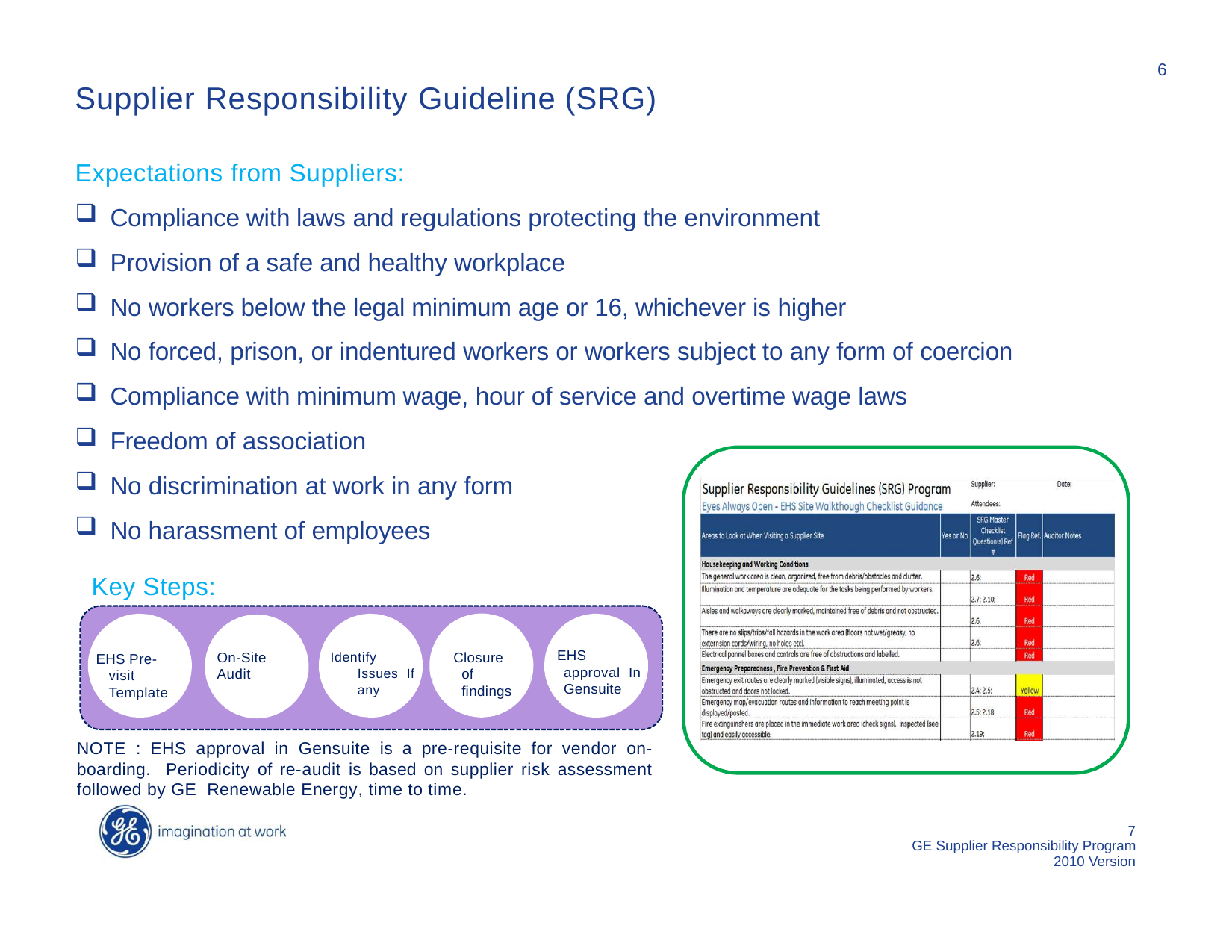

6
Supplier Responsibility Guideline (SRG)

Expectations from Suppliers:
Compliance with laws and regulations protecting the environment
Provision of a safe and healthy workplace
No workers below the legal minimum age or 16, whichever is higher
No forced, prison, or indentured workers or workers subject to any form of coercion
Compliance with minimum wage, hour of service and overtime wage laws
Freedom of association
No discrimination at work in any form
No harassment of employees

Key Steps:

EHS approval  In Gensuite
Identify Issues  If any
On-Site Audit
Closure of  findings
EHS Pre-visit  Template
NOTE : EHS approval in Gensuite is a pre-requisite for vendor on-boarding.  Periodicity of re-audit is based on supplier risk assessment followed by GE  Renewable Energy, time to time.

7
GE Supplier Responsibility Program
2010 Version